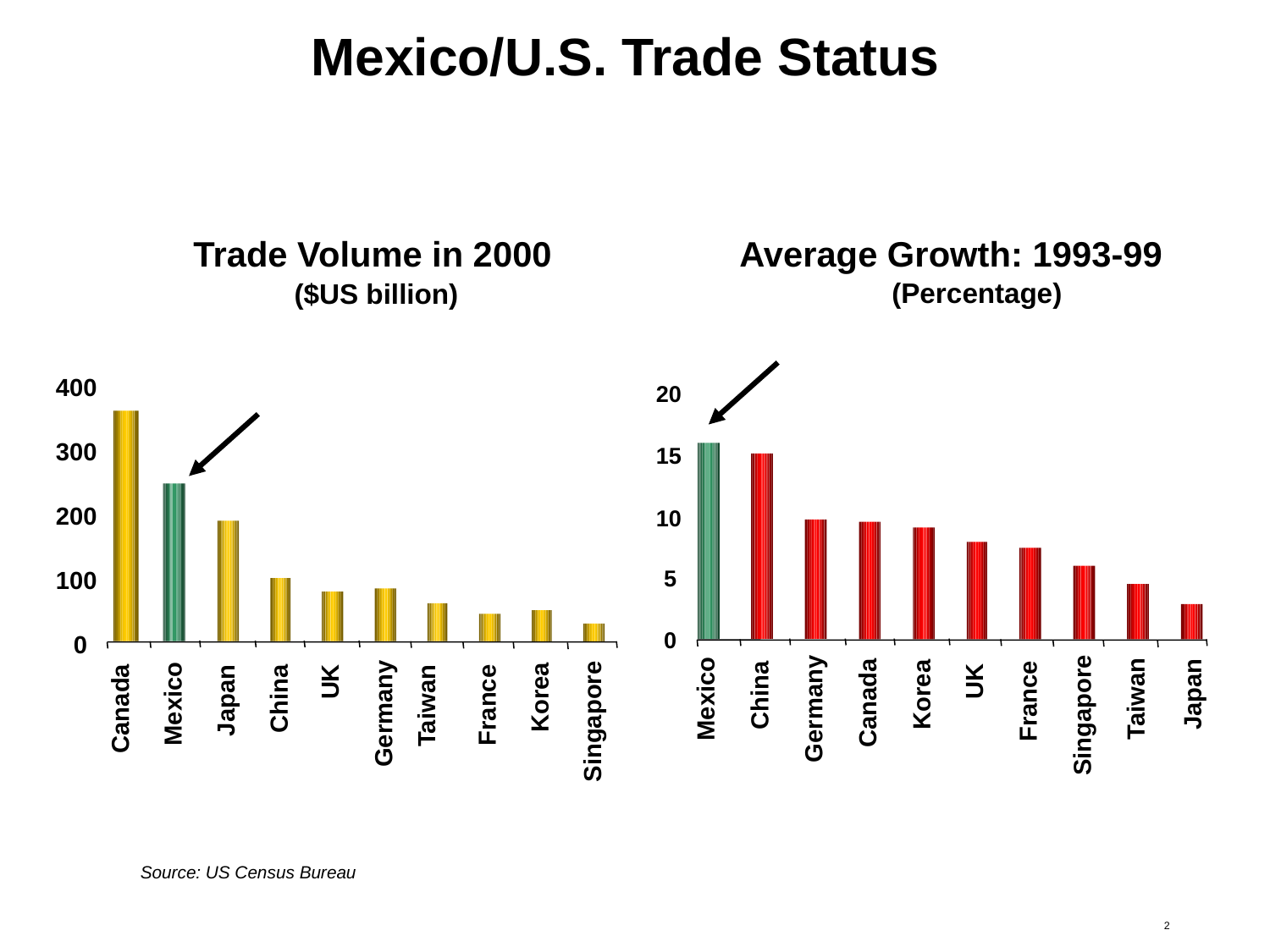

Mexico/U.S. Trade Status

Trade Volume in 2000
Average Growth: 1993-99
(Percentage)
($US billion)

400
20

300
15

200
10

5
100

0
0

UK
UK
Japan
Korea
China
Korea
China
Taiwan
Mexico
Japan
France
Canada
Mexico
France
Taiwan
Canada
Germany
Germany
Singapore
Singapore
	Source: US Census Bureau
2